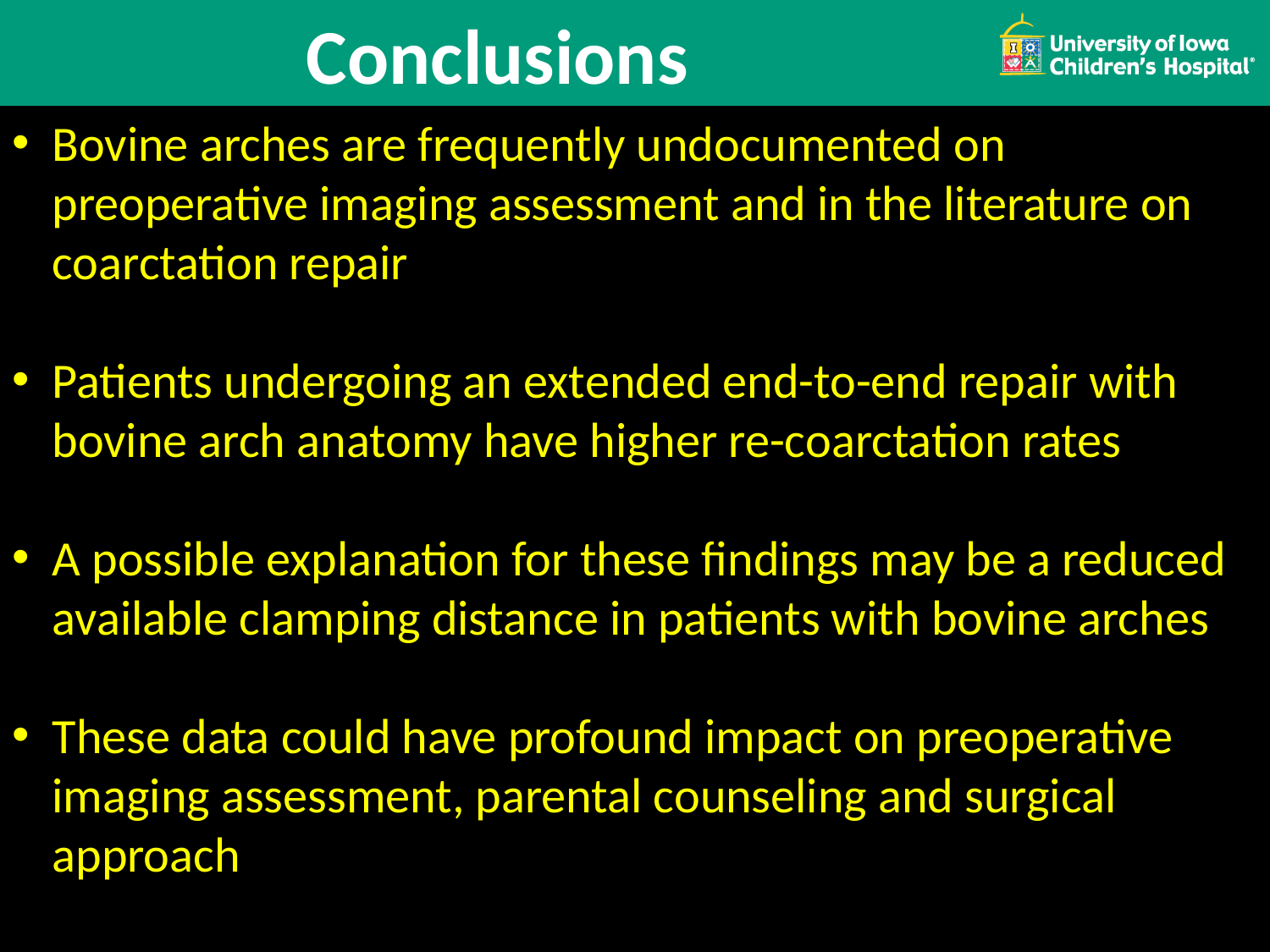

# Conclusions
Bovine arches are frequently undocumented on preoperative imaging assessment and in the literature on coarctation repair

Patients undergoing an extended end-to-end repair with bovine arch anatomy have higher re-coarctation rates

A possible explanation for these findings may be a reduced available clamping distance in patients with bovine arches

These data could have profound impact on preoperative imaging assessment, parental counseling and surgical approach